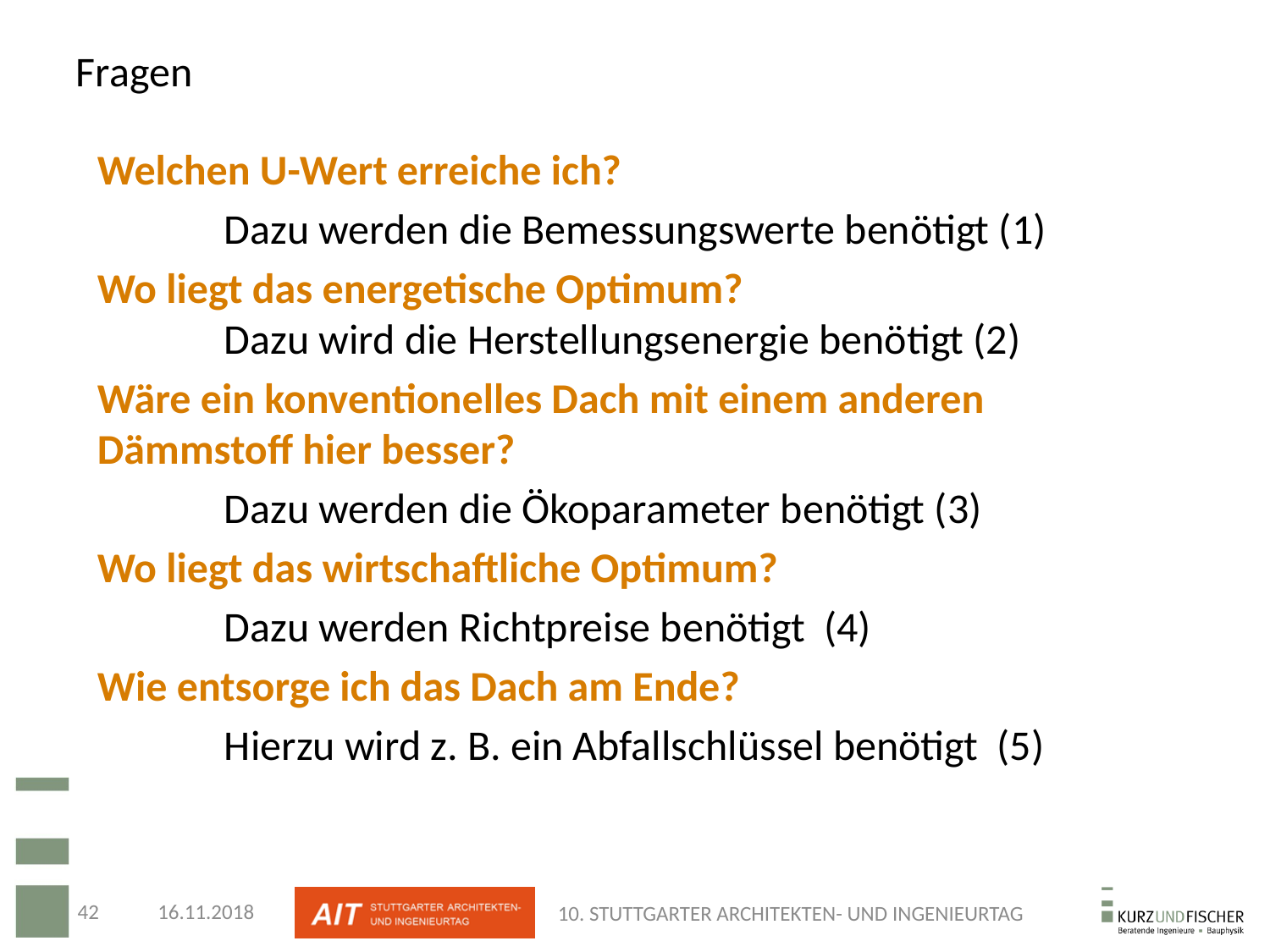

Fragen
Welchen U-Wert erreiche ich?
	Dazu werden die Bemessungswerte benötigt (1)
Wo liegt das energetische Optimum?
	Dazu wird die Herstellungsenergie benötigt (2)
Wäre ein konventionelles Dach mit einem anderen Dämmstoff hier besser?
	Dazu werden die Ökoparameter benötigt (3)
Wo liegt das wirtschaftliche Optimum?
	Dazu werden Richtpreise benötigt  (4)
Wie entsorge ich das Dach am Ende?
	Hierzu wird z. B. ein Abfallschlüssel benötigt  (5)

42
16.11.2018
10. STUTTGARTER ARCHITEKTEN- UND INGENIEURTAG